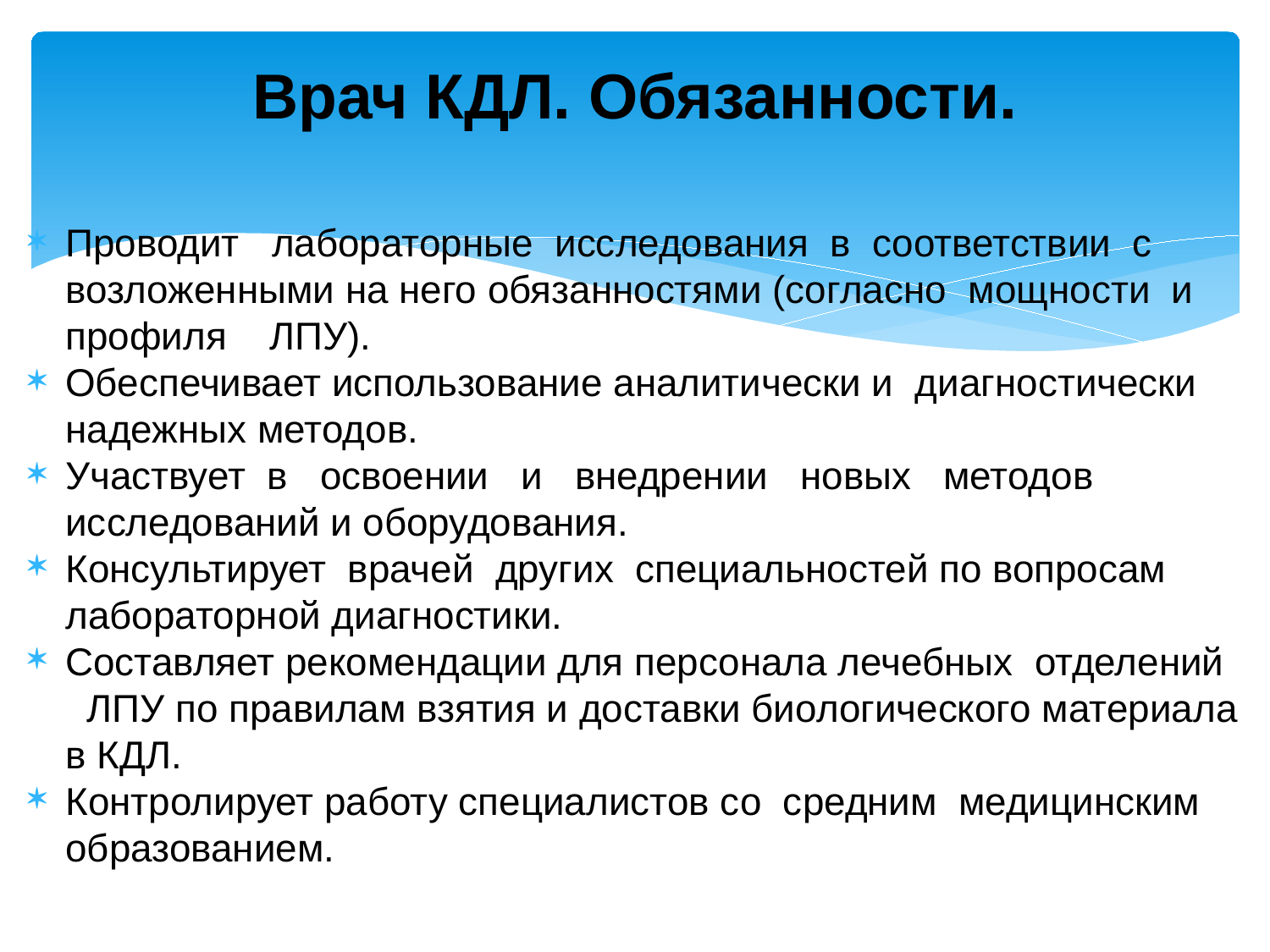

# Врач КДЛ. Обязанности.
Проводит   лабораторные  исследования  в  соответствии  с    возложенными на него обязанностями (согласно  мощности  и  профиля    ЛПУ).
Обеспечивает использование аналитически и  диагностически надежных методов.
Участвует  в   освоении   и   внедрении   новых   методов исследований и оборудования.
Консультирует  врачей  других  специальностей по вопросам    лабораторной диагностики.
Составляет рекомендации для персонала лечебных  отделений    ЛПУ по правилам взятия и доставки биологического материала в КДЛ.
Контролирует работу специалистов со  средним  медицинским    образованием.